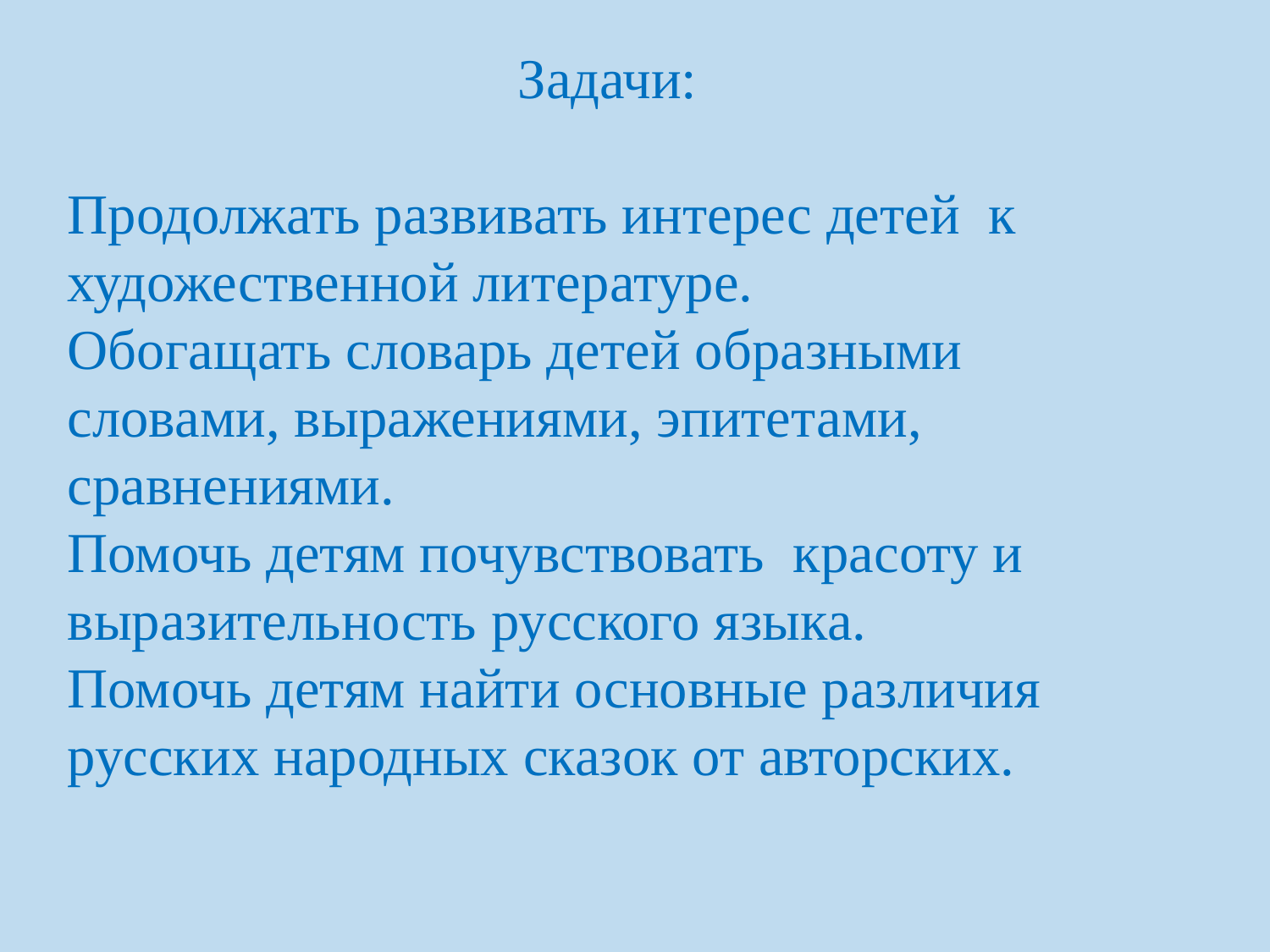

Задачи:

Продолжать развивать интерес детей  к художественной литературе.
Обогащать словарь детей образными словами, выражениями, эпитетами, сравнениями.
Помочь детям почувствовать  красоту и выразительность русского языка.
Помочь детям найти основные различия  русских народных сказок от авторских.